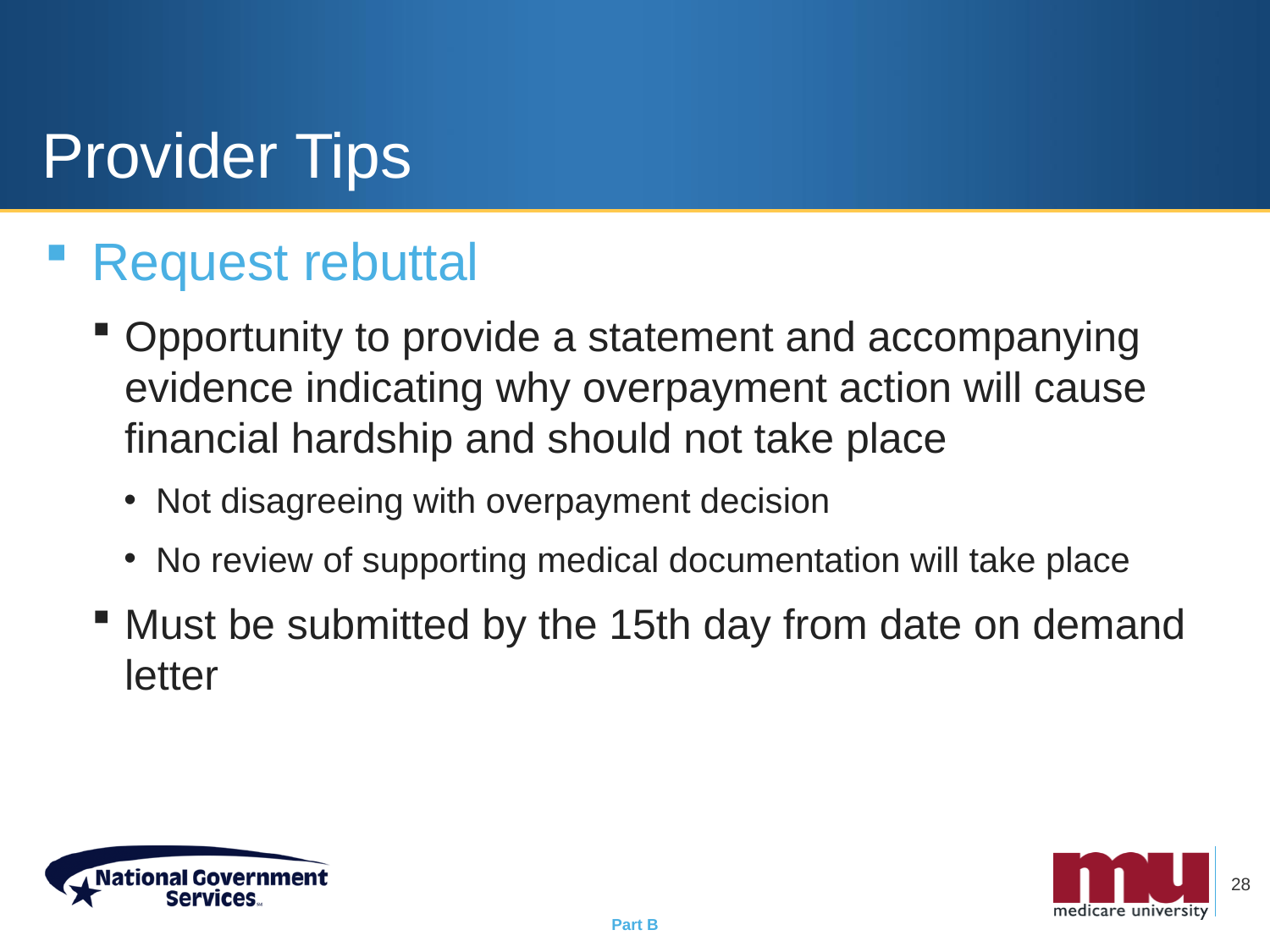

# Provider Tips
Request rebuttal
Opportunity to provide a statement and accompanying evidence indicating why overpayment action will cause financial hardship and should not take place
Not disagreeing with overpayment decision
No review of supporting medical documentation will take place
Must be submitted by the 15th day from date on demand letter

28